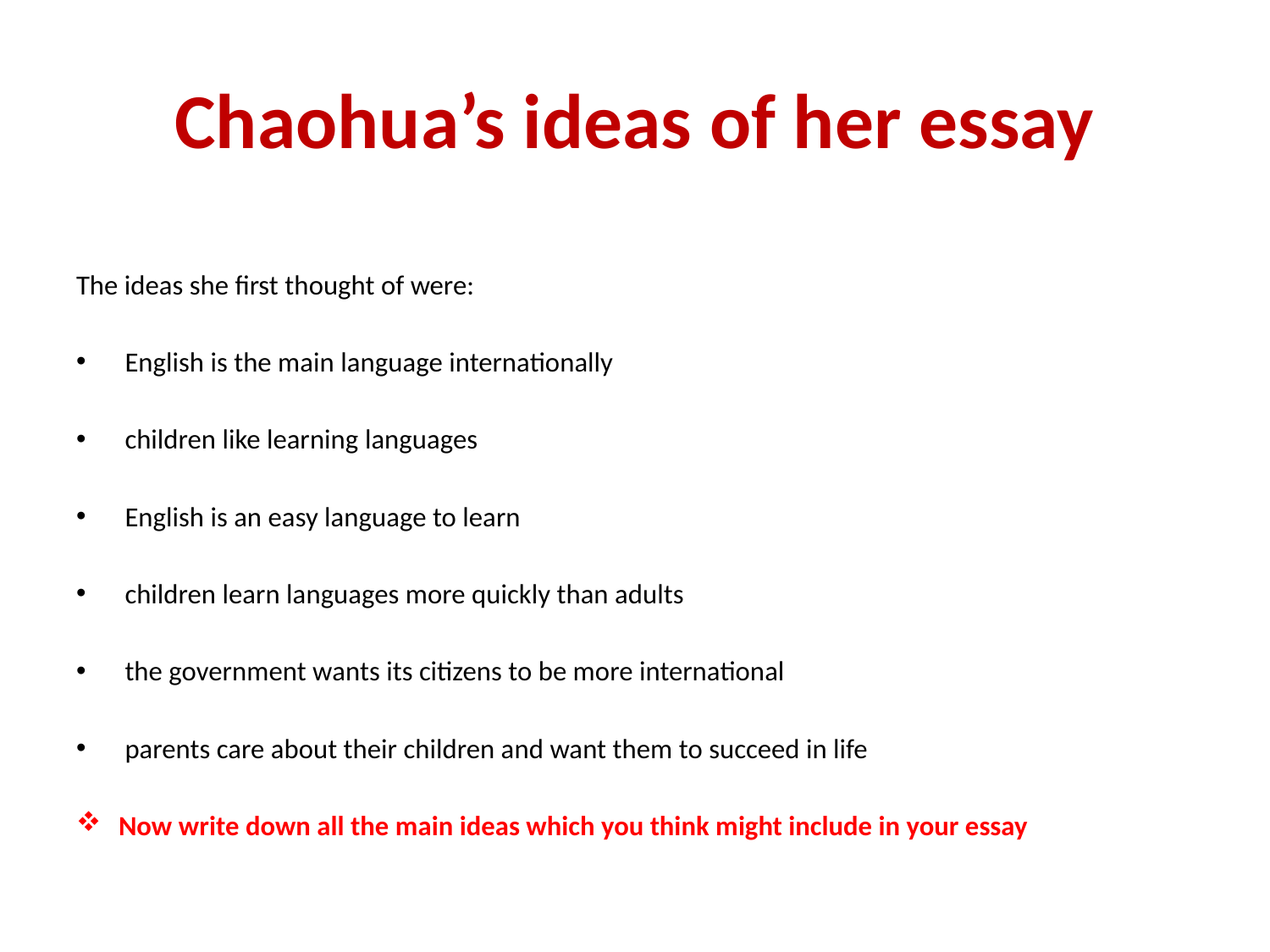

# Chaohua’s ideas of her essay

The ideas she first thought of were:

 English is the main language internationally

 children like learning languages

 English is an easy language to learn

 children learn languages more quickly than adults

 the government wants its citizens to be more international

 parents care about their children and want them to succeed in life

Now write down all the main ideas which you think might include in your essay